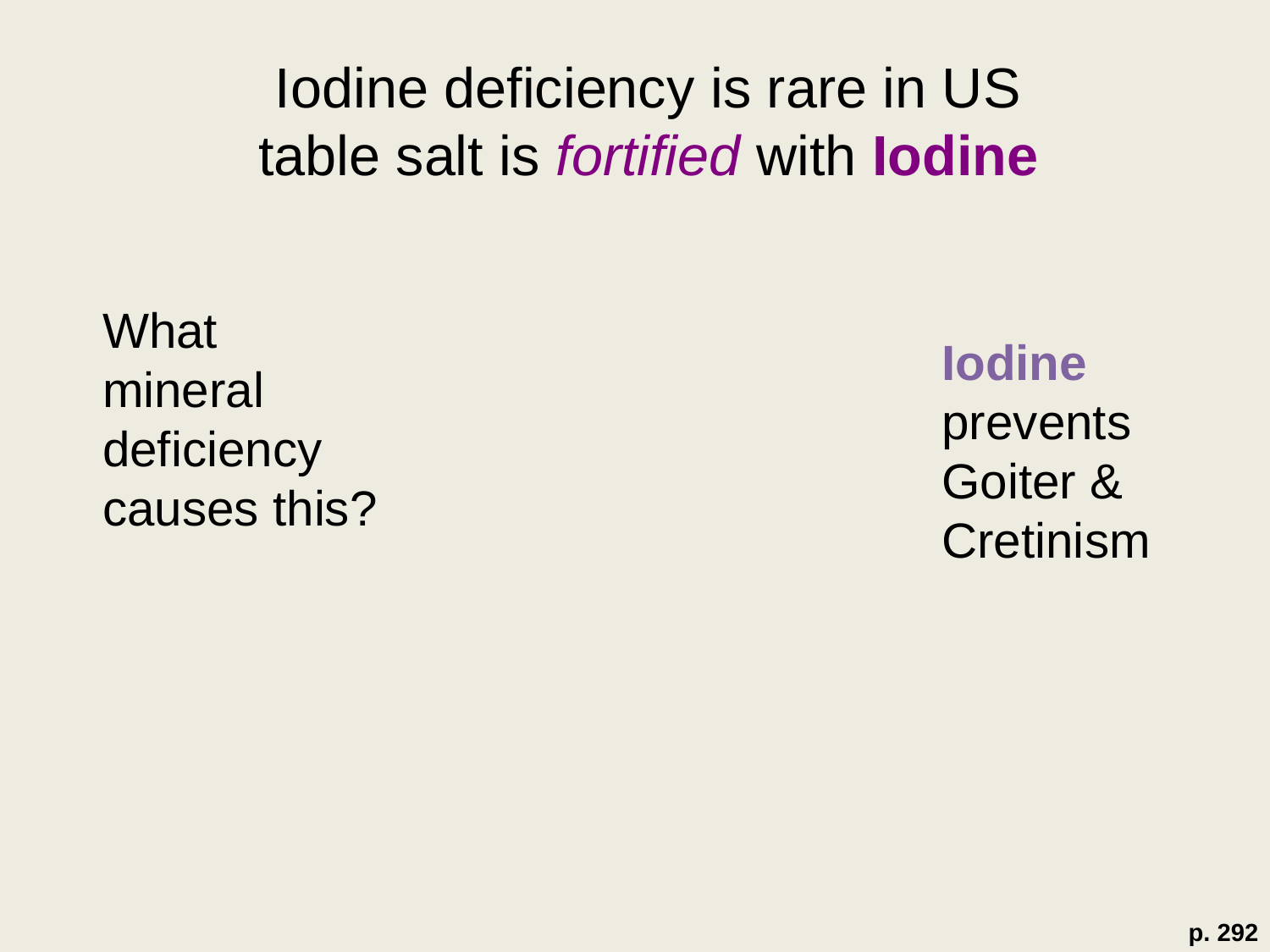

#
Iodine deficiency is rare in US
table salt is fortified with Iodine
What mineral deficiency causes this?
Iodine
prevents
Goiter &
Cretinism
p. 292